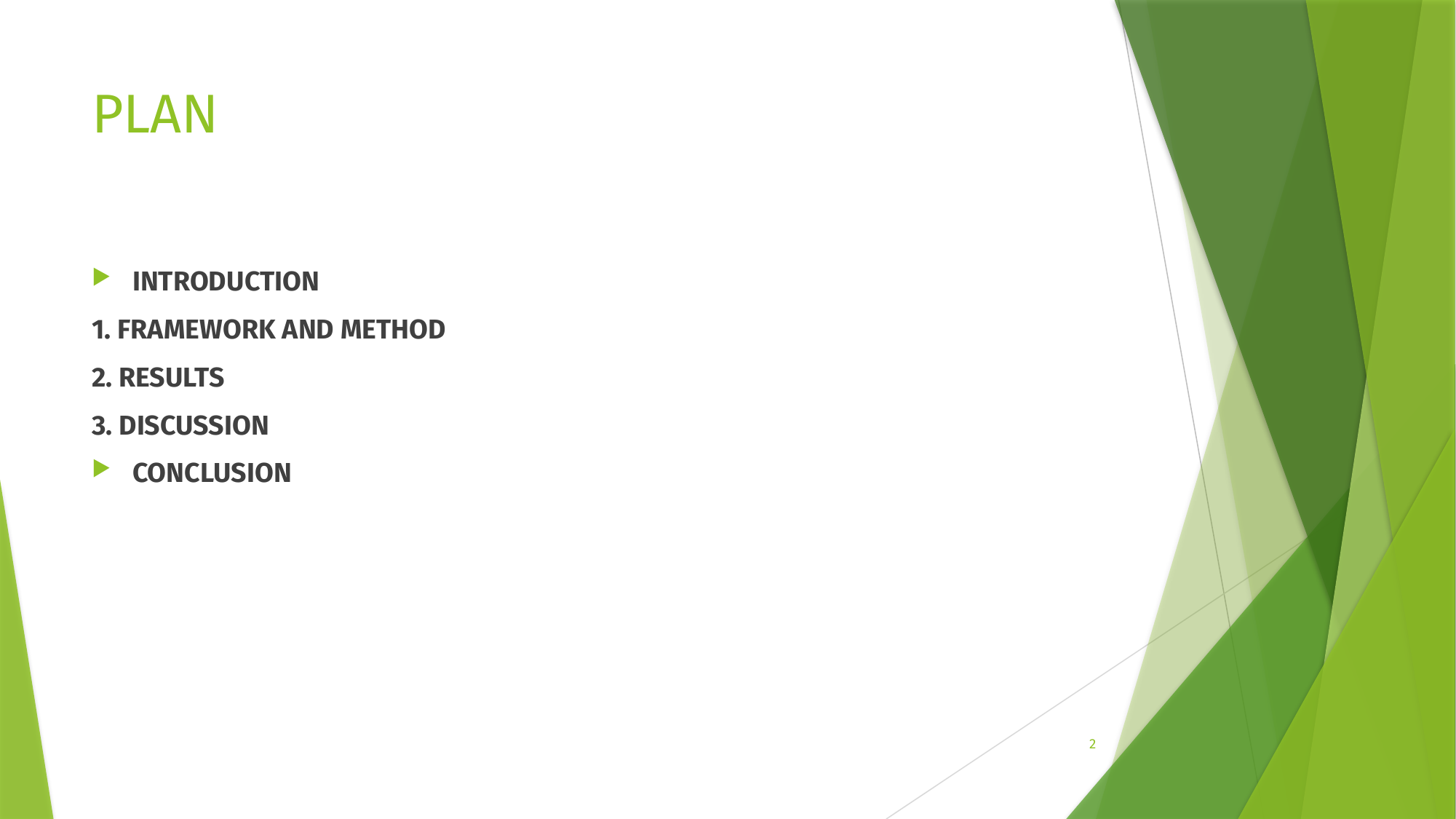

# PLAN
INTRODUCTION
1. FRAMEWORK AND METHOD
2. RESULTS
3. DISCUSSION
CONCLUSION

2